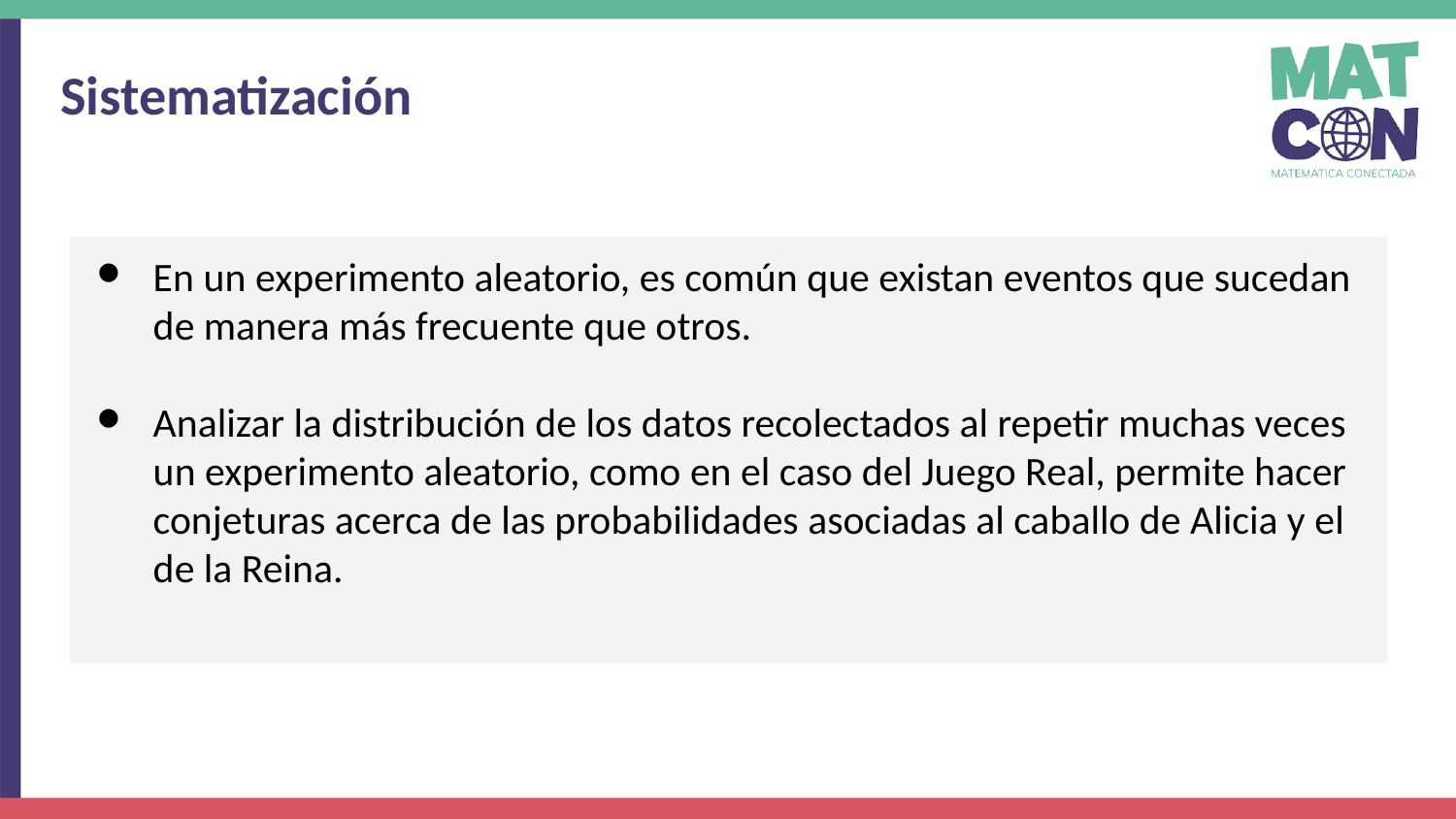

Sistematización
En un experimento aleatorio, es común que existan eventos que sucedan de manera más frecuente que otros.
Analizar la distribución de los datos recolectados al repetir muchas veces un experimento aleatorio, como en el caso del Juego Real, permite hacer conjeturas acerca de las probabilidades asociadas al caballo de Alicia y el de la Reina.